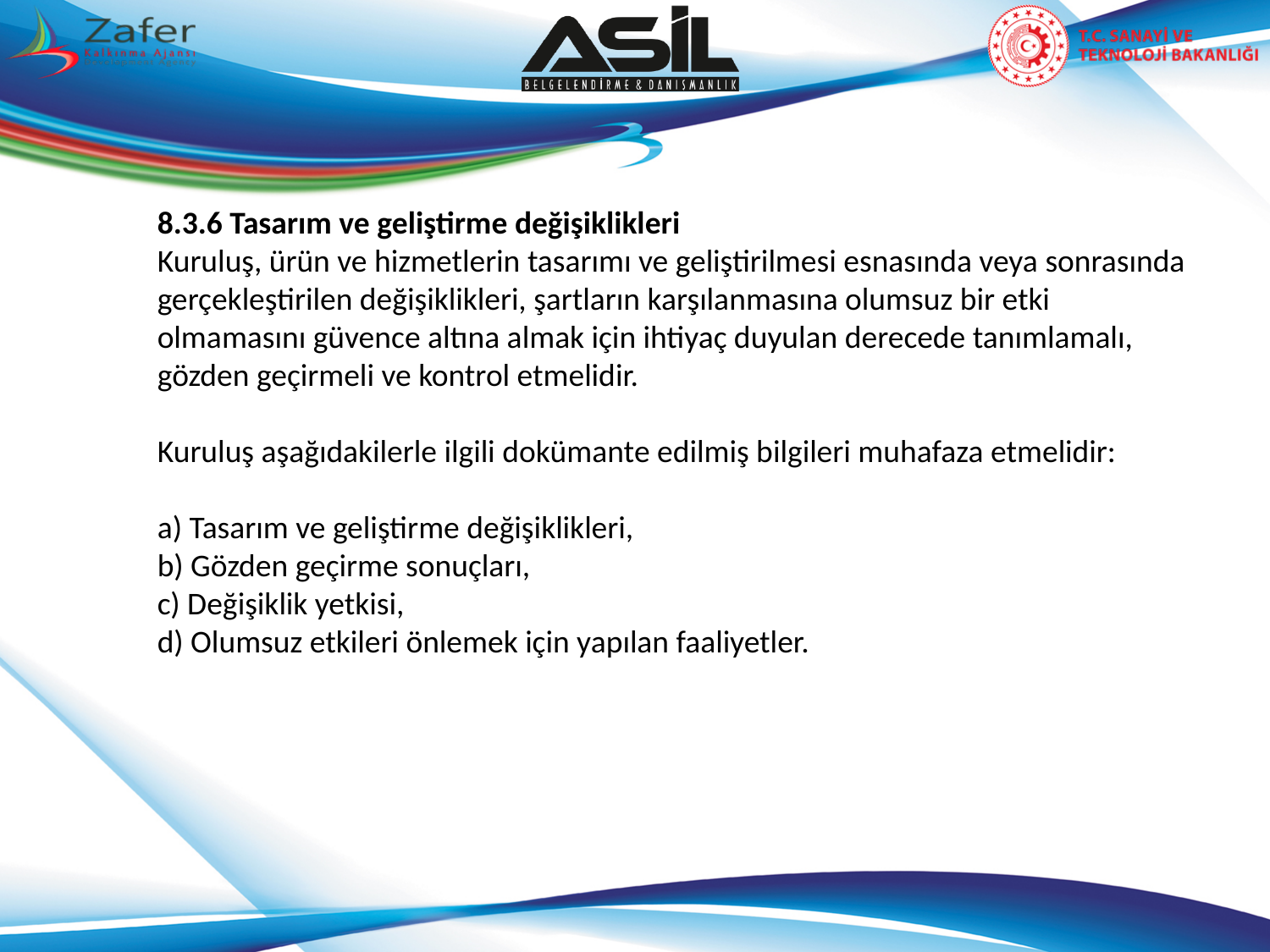

8.3.6 Tasarım ve geliştirme değişiklikleri
Kuruluş, ürün ve hizmetlerin tasarımı ve geliştirilmesi esnasında veya sonrasında gerçekleştirilen değişiklikleri, şartların karşılanmasına olumsuz bir etki olmamasını güvence altına almak için ihtiyaç duyulan derecede tanımlamalı, gözden geçirmeli ve kontrol etmelidir.

Kuruluş aşağıdakilerle ilgili dokümante edilmiş bilgileri muhafaza etmelidir:

a) Tasarım ve geliştirme değişiklikleri,
b) Gözden geçirme sonuçları,
c) Değişiklik yetkisi,
d) Olumsuz etkileri önlemek için yapılan faaliyetler.